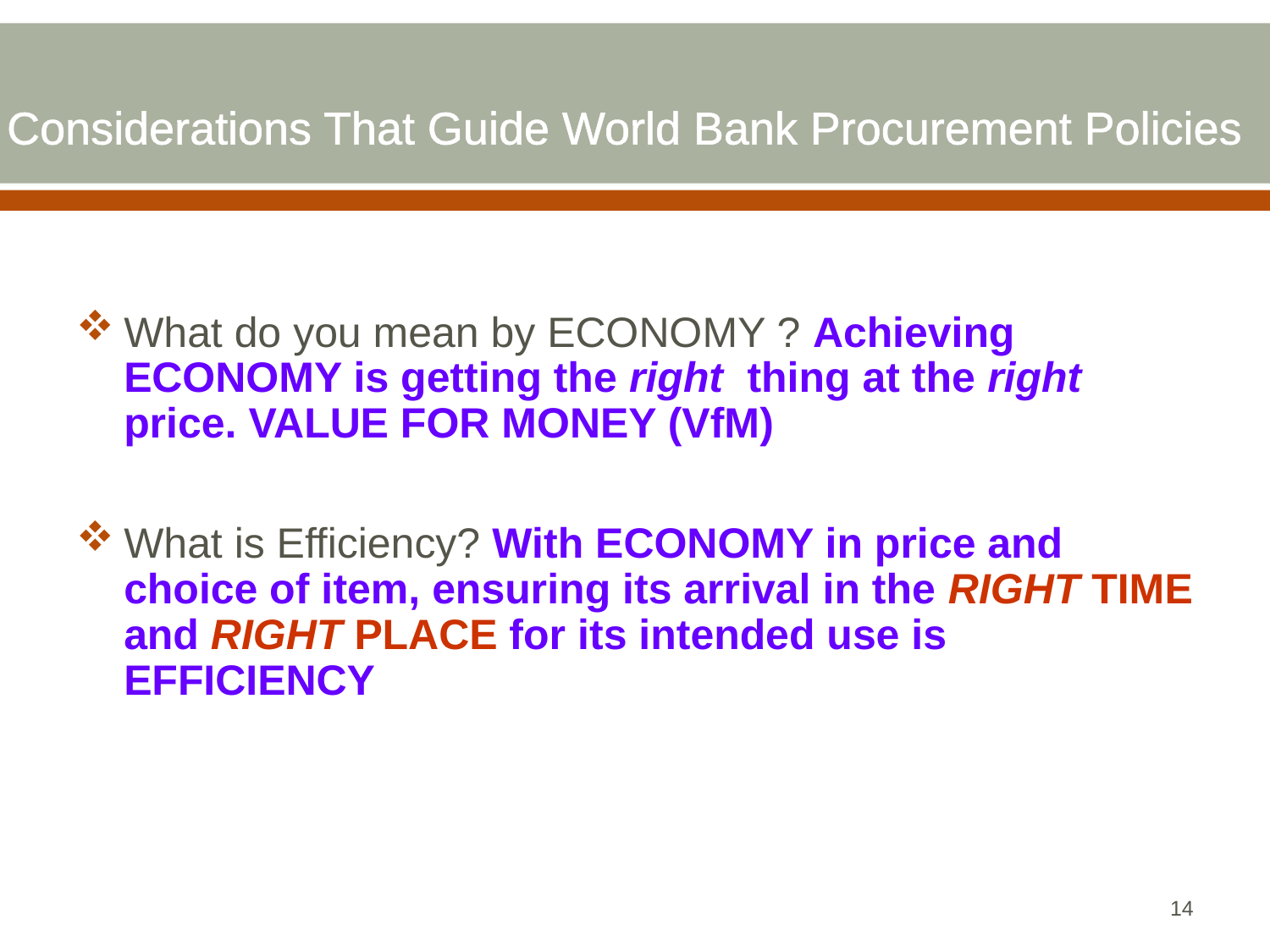

Considerations That Guide World Bank Procurement Policies

What do you mean by ECONOMY ? Achieving ECONOMY is getting the right  thing at the right  price. VALUE FOR MONEY (VfM)

What is Efficiency? With ECONOMY in price and choice of item, ensuring its arrival in the RIGHT TIME and RIGHT PLACE for its intended use is EFFICIENCY

14